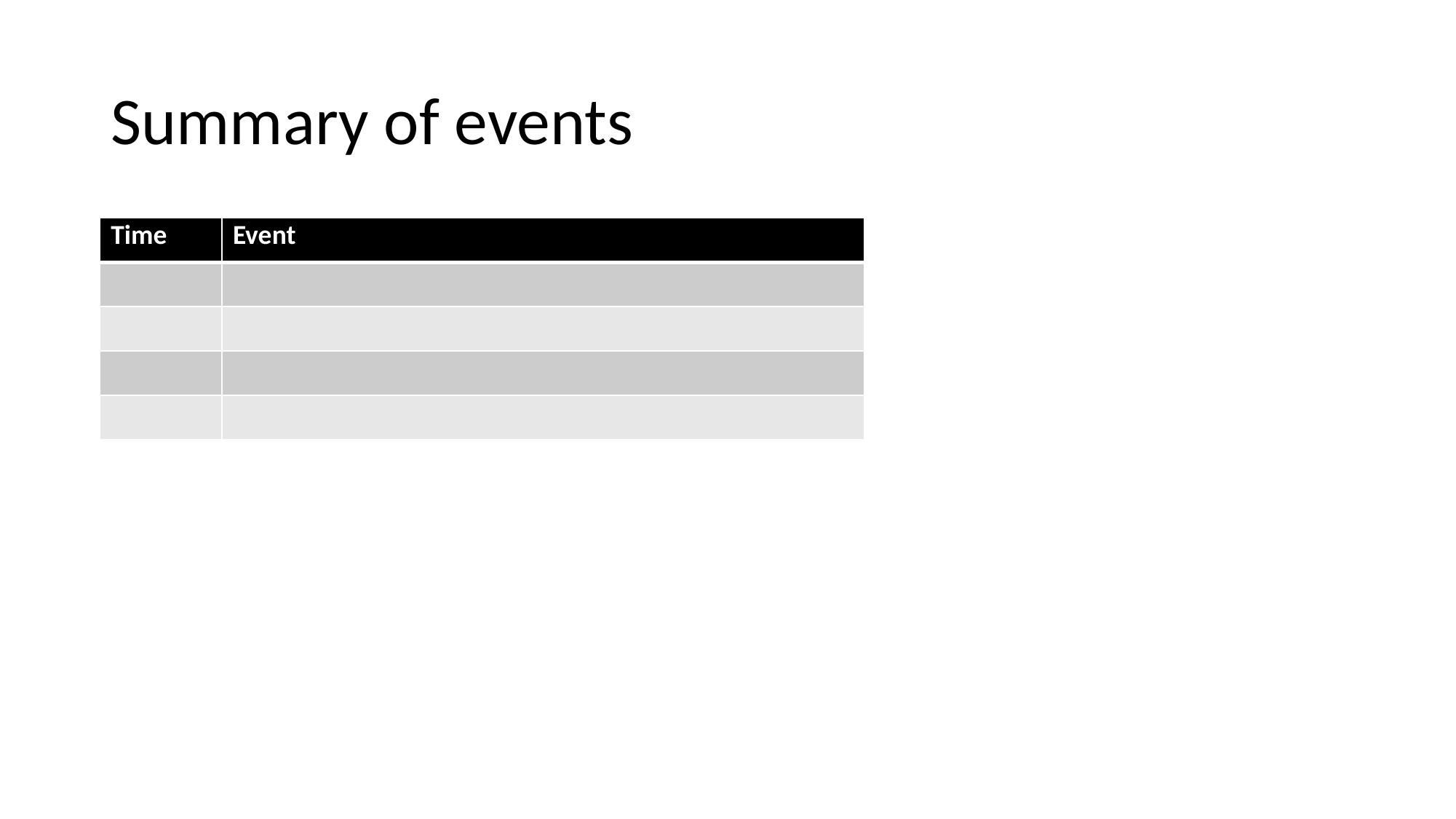

# Summary of events
| Time | Event |
| --- | --- |
|  |  |
|  |  |
|  |  |
|  |  |